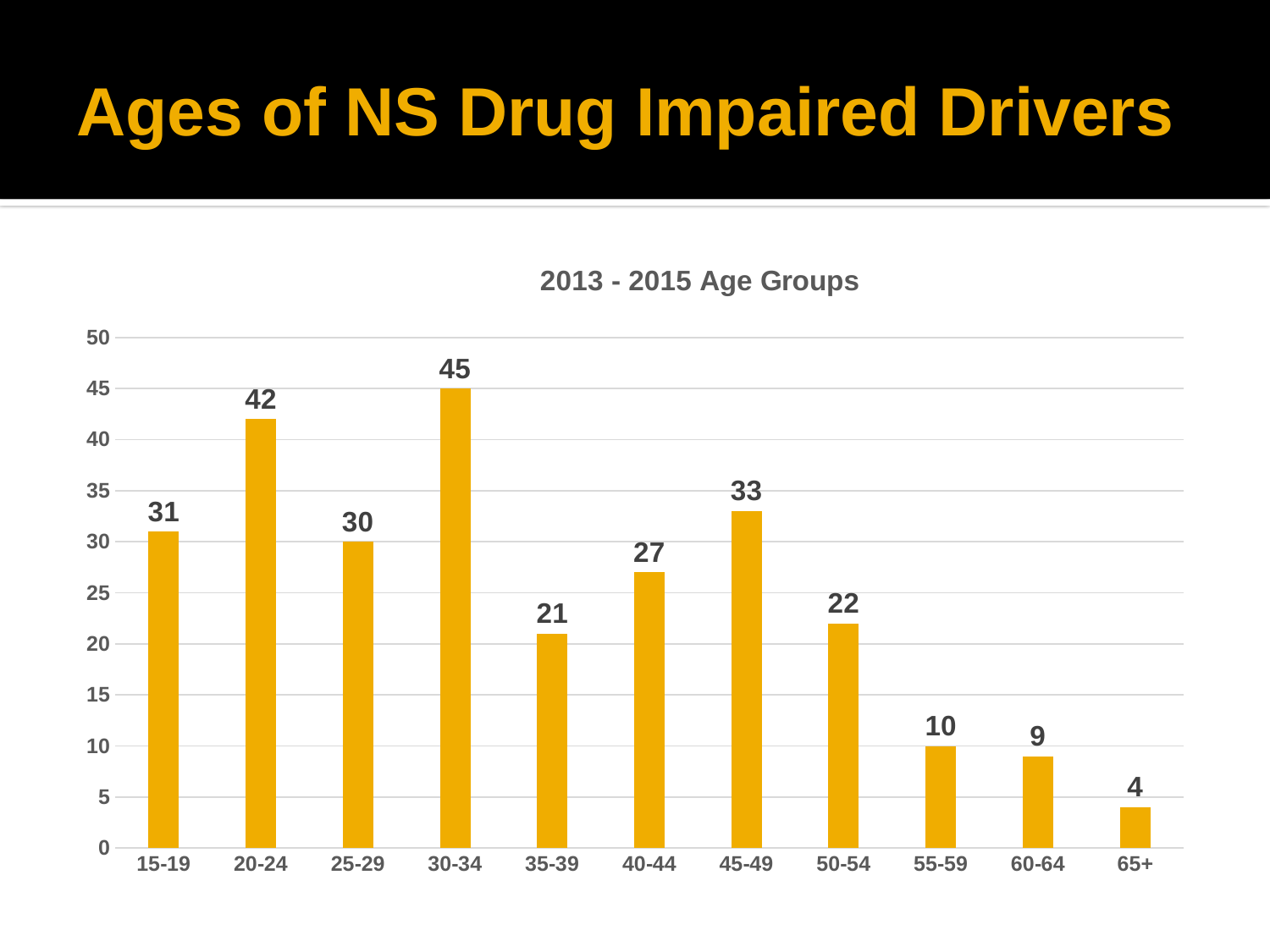

# Ages of NS Drug Impaired Drivers

### Chart: 2013 - 2015 Age Groups

| Category | Series 1 |
|---|---|
| 15-19 | 31.0 |
| 20-24 | 42.0 |
| 25-29 | 30.0 |
| 30-34 | 45.0 |
| 35-39 | 21.0 |
| 40-44 | 27.0 |
| 45-49 | 33.0 |
| 50-54 | 22.0 |
| 55-59 | 10.0 |
| 60-64 | 9.0 |
| 65+ | 4.0 |